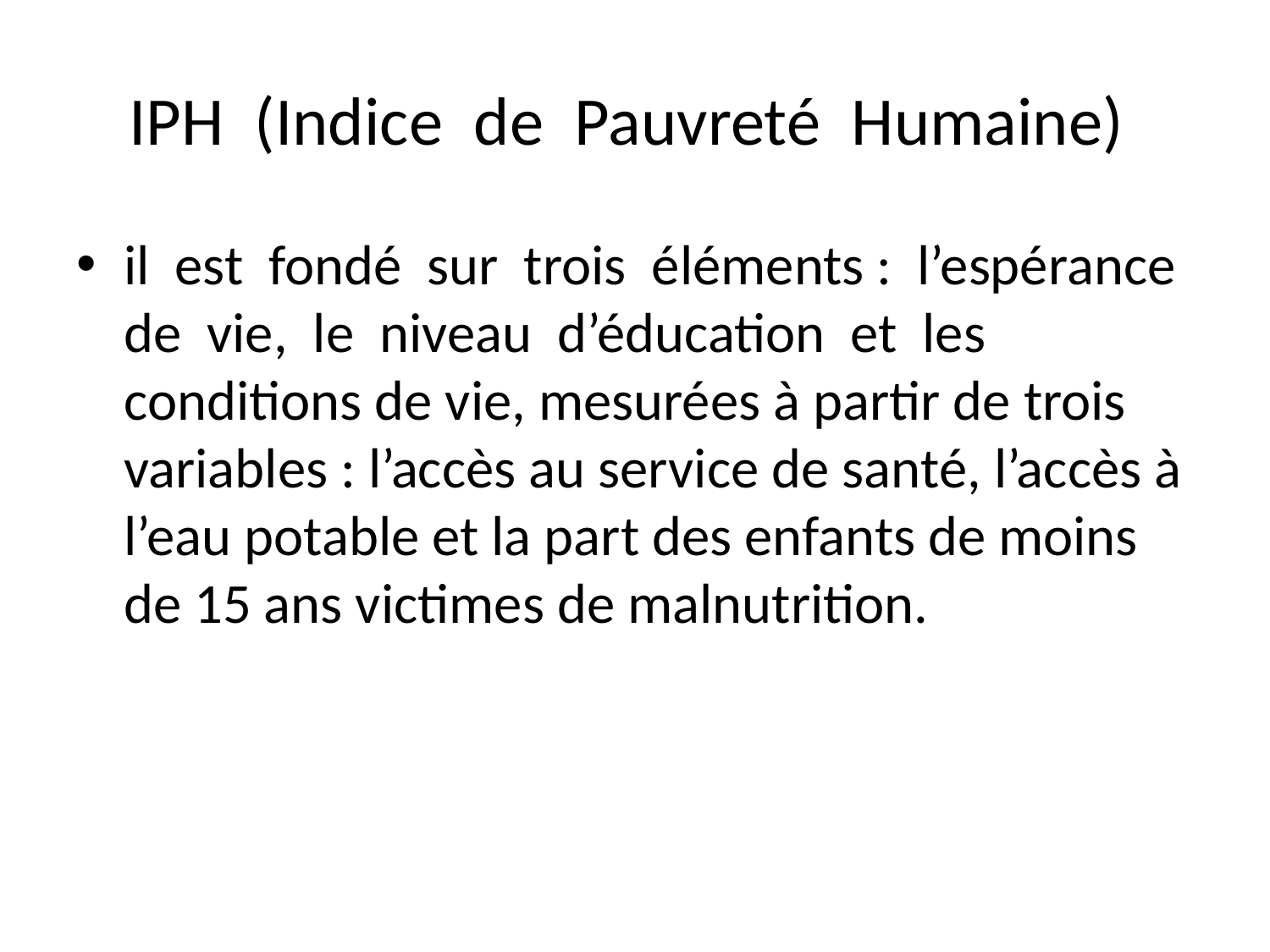

# IPH  (Indice  de  Pauvreté  Humaine)
il  est  fondé  sur  trois  éléments :  l’espérance  de  vie,  le  niveau  d’éducation  et  les conditions de vie, mesurées à partir de trois variables : l’accès au service de santé, l’accès à l’eau potable et la part des enfants de moins de 15 ans victimes de malnutrition.